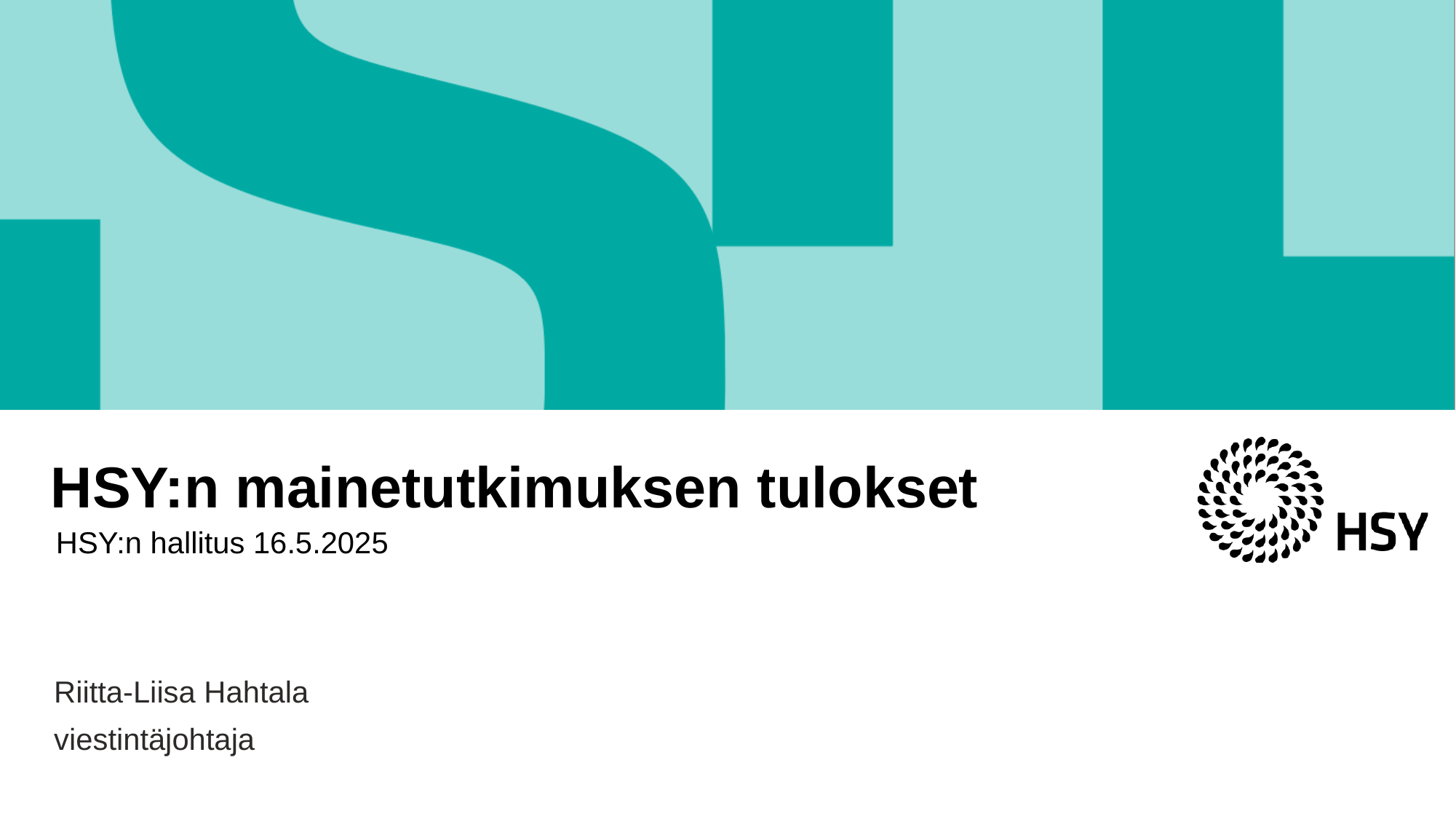

# HSY:n mainetutkimuksen tulokset
HSY:n hallitus 16.5.2025
Riitta-Liisa Hahtala
viestintäjohtaja